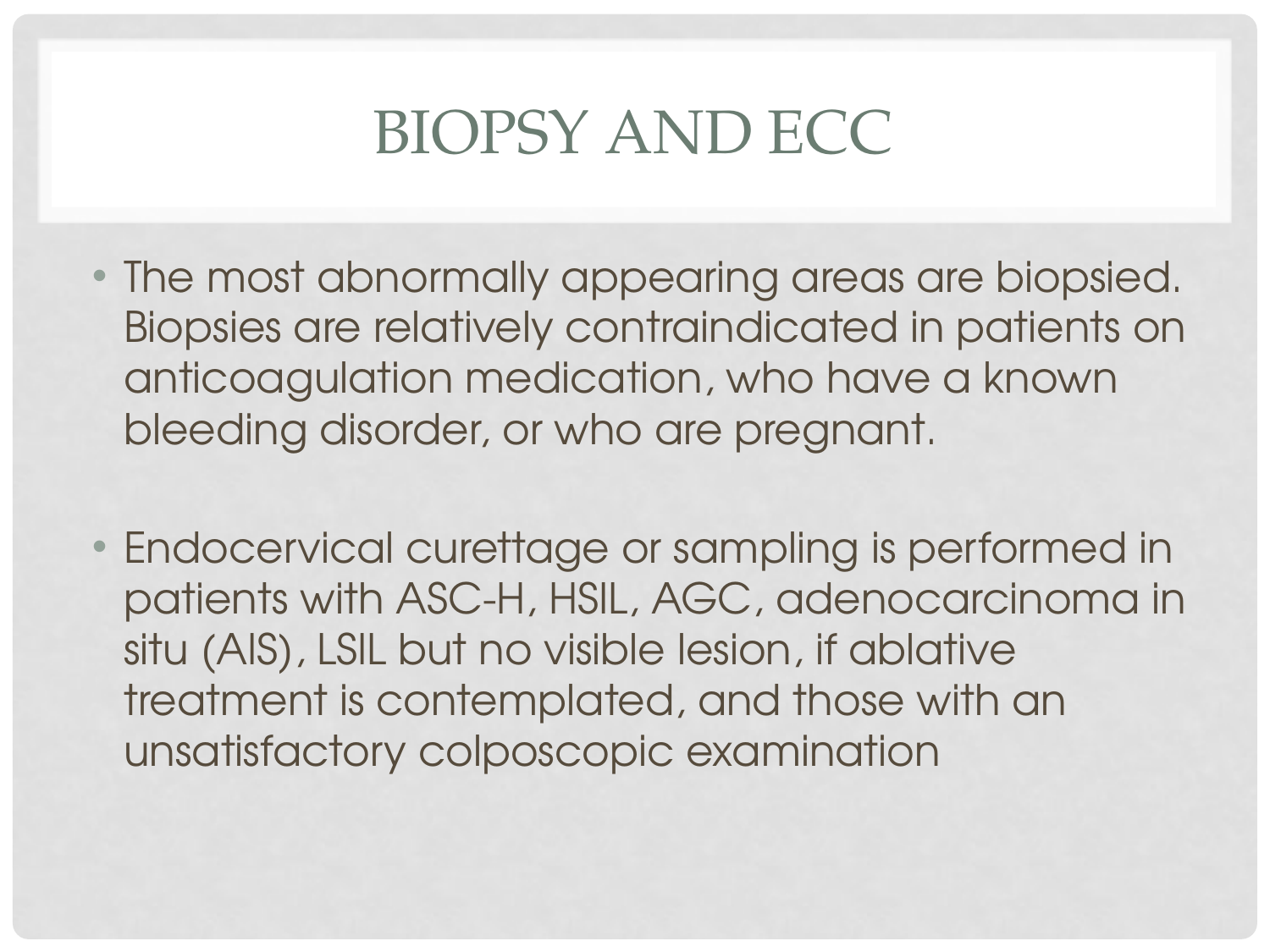

# Biopsy and ECC
The most abnormally appearing areas are biopsied. Biopsies are relatively contraindicated in patients on anticoagulation medication, who have a known bleeding disorder, or who are pregnant.

Endocervical curettage or sampling is performed in patients with ASC-H, HSIL, AGC, adenocarcinoma in situ (AIS), LSIL but no visible lesion, if ablative treatment is contemplated, and those with an unsatisfactory colposcopic examination